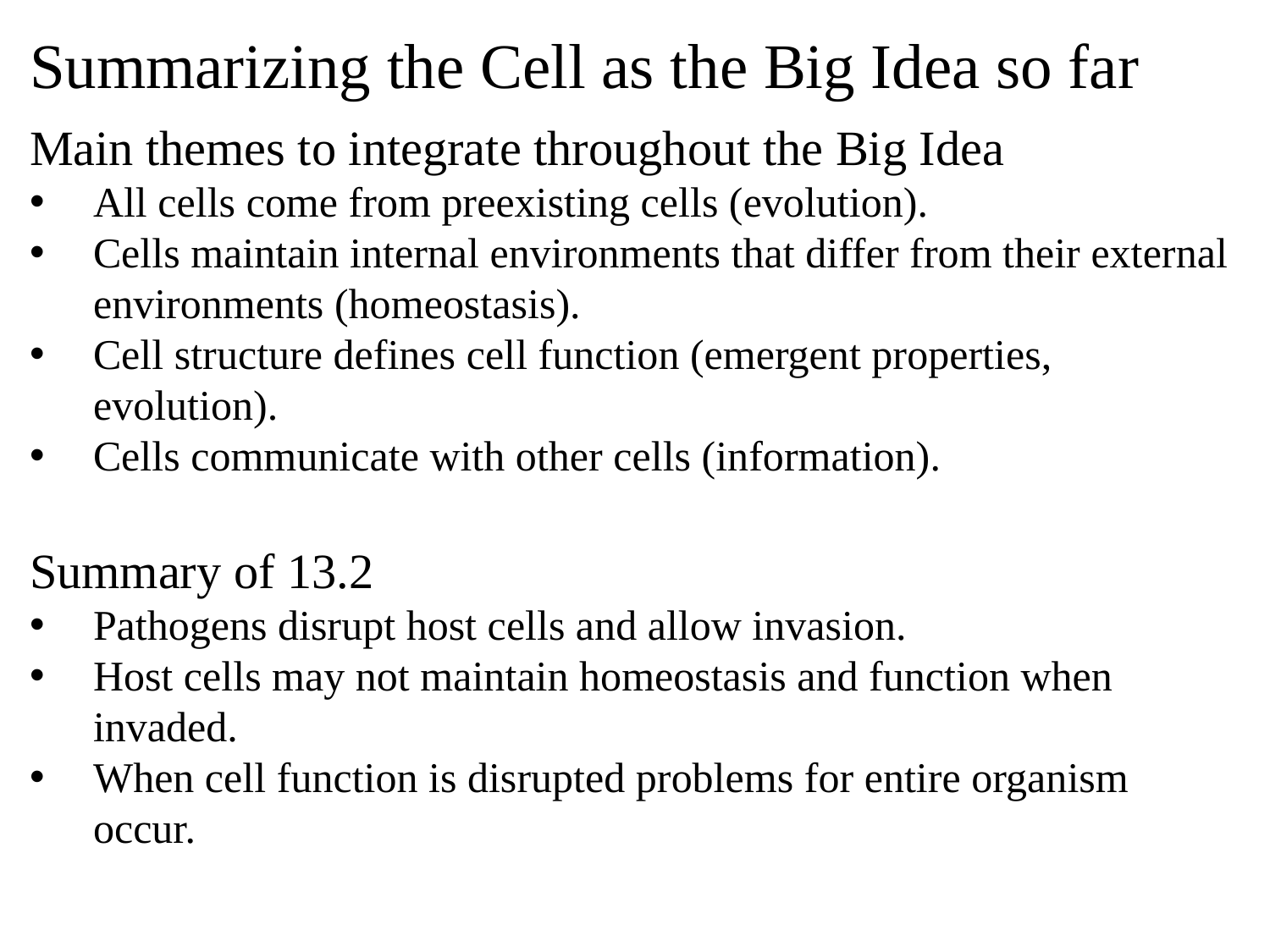

Summarizing the Cell as the Big Idea so far
Main themes to integrate throughout the Big Idea
All cells come from preexisting cells (evolution).
Cells maintain internal environments that differ from their external environments (homeostasis).
Cell structure defines cell function (emergent properties, evolution).
Cells communicate with other cells (information).

Summary of 13.2
Pathogens disrupt host cells and allow invasion.
Host cells may not maintain homeostasis and function when invaded.
When cell function is disrupted problems for entire organism occur.